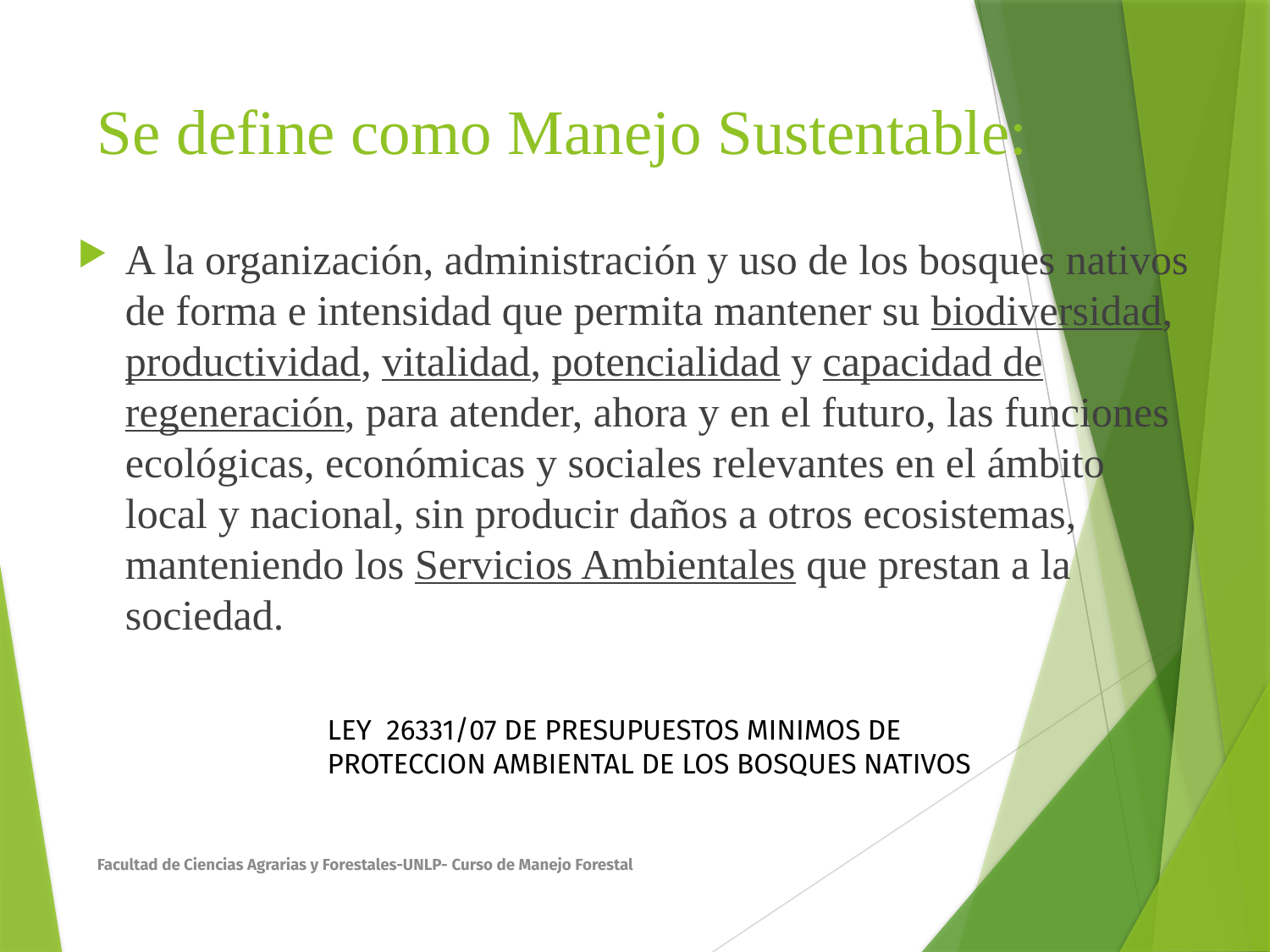

# Se define como Manejo Sustentable:
A la organización, administración y uso de los bosques nativos de forma e intensidad que permita mantener su biodiversidad, productividad, vitalidad, potencialidad y capacidad de regeneración, para atender, ahora y en el futuro, las funciones ecológicas, económicas y sociales relevantes en el ámbito local y nacional, sin producir daños a otros ecosistemas, manteniendo los Servicios Ambientales que prestan a la sociedad.
LEY  26331/07 DE PRESUPUESTOS MINIMOS DE
PROTECCION AMBIENTAL DE LOS BOSQUES NATIVOS
Facultad de Ciencias Agrarias y Forestales-UNLP- Curso de Manejo Forestal